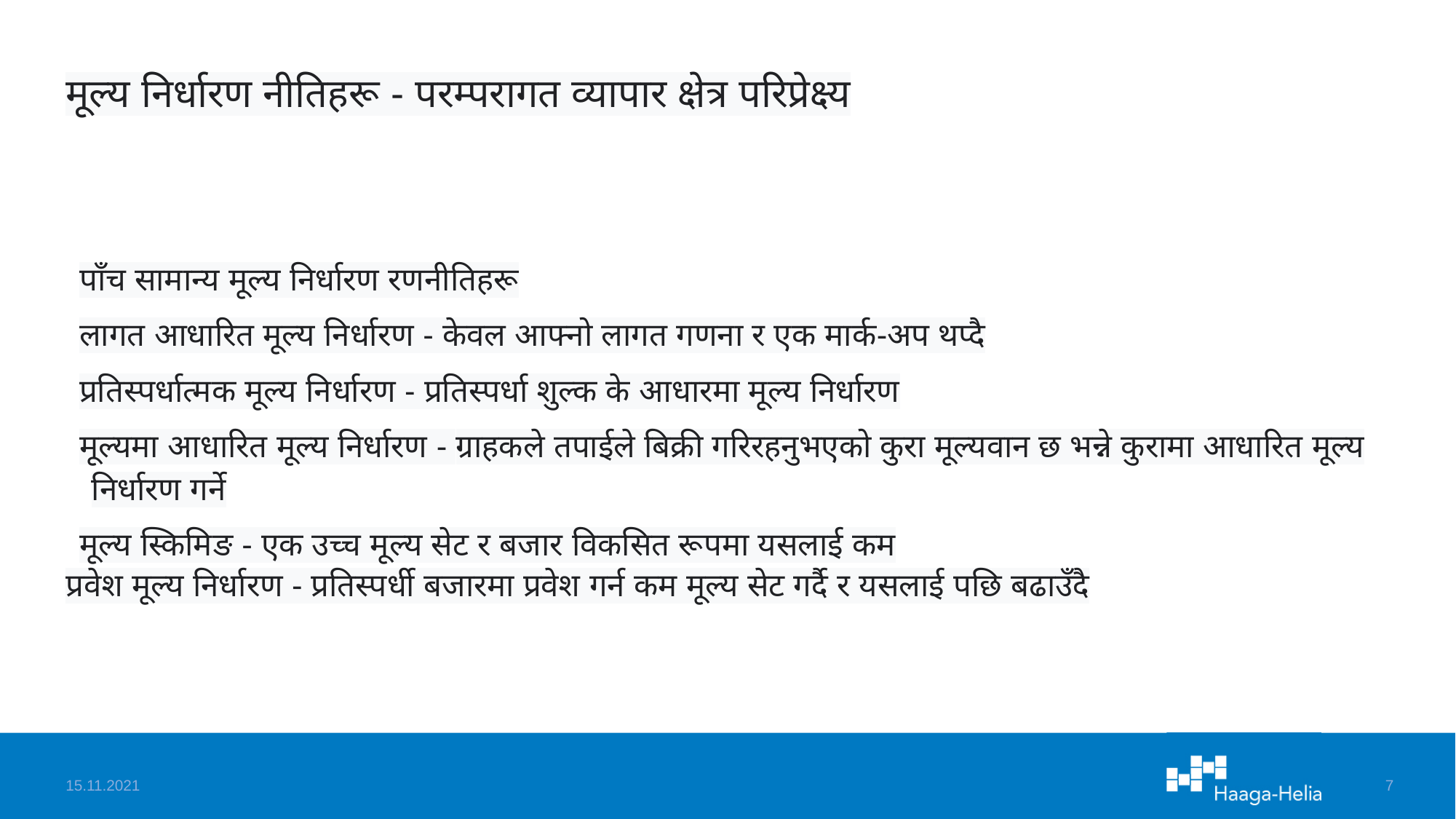

# मूल्य निर्धारण नीतिहरू - परम्परागत व्यापार क्षेत्र परिप्रेक्ष्य

पाँच सामान्य मूल्य निर्धारण रणनीतिहरू
लागत आधारित मूल्य निर्धारण - केवल आफ्नो लागत गणना र एक मार्क-अप थप्दै
प्रतिस्पर्धात्मक मूल्य निर्धारण - प्रतिस्पर्धा शुल्क के आधारमा मूल्य निर्धारण
मूल्यमा आधारित मूल्य निर्धारण - ग्राहकले तपाईले बिक्री गरिरहनुभएको कुरा मूल्यवान छ भन्ने कुरामा आधारित मूल्य निर्धारण गर्ने
मूल्य स्किमिङ - एक उच्च मूल्य सेट र बजार विकसित रूपमा यसलाई कम
प्रवेश मूल्य निर्धारण - प्रतिस्पर्धी बजारमा प्रवेश गर्न कम मूल्य सेट गर्दै र यसलाई पछि बढाउँदै

15.11.2021

7